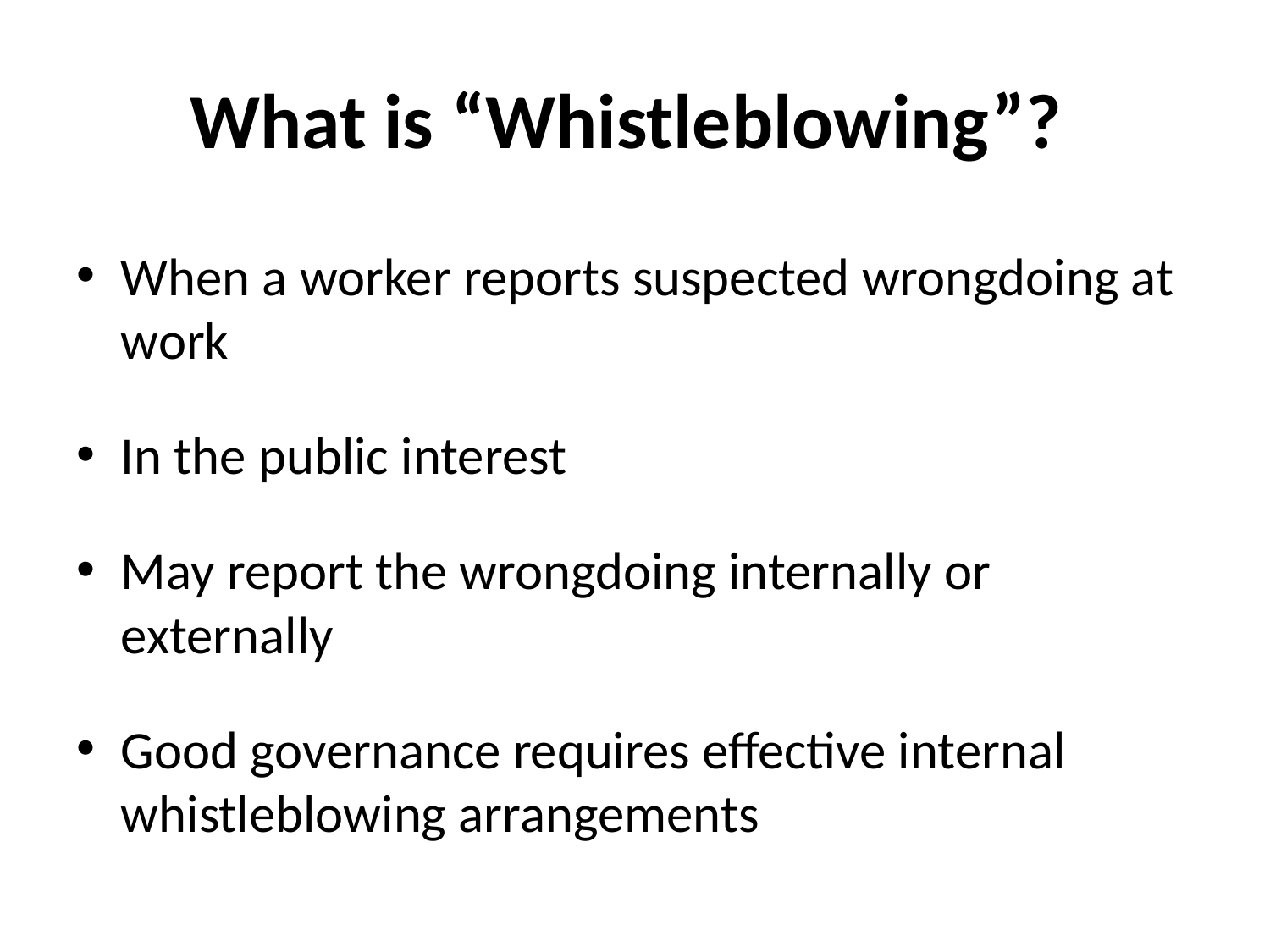

# What is “Whistleblowing”?
When a worker reports suspected wrongdoing at work

In the public interest

May report the wrongdoing internally or externally

Good governance requires effective internal whistleblowing arrangements